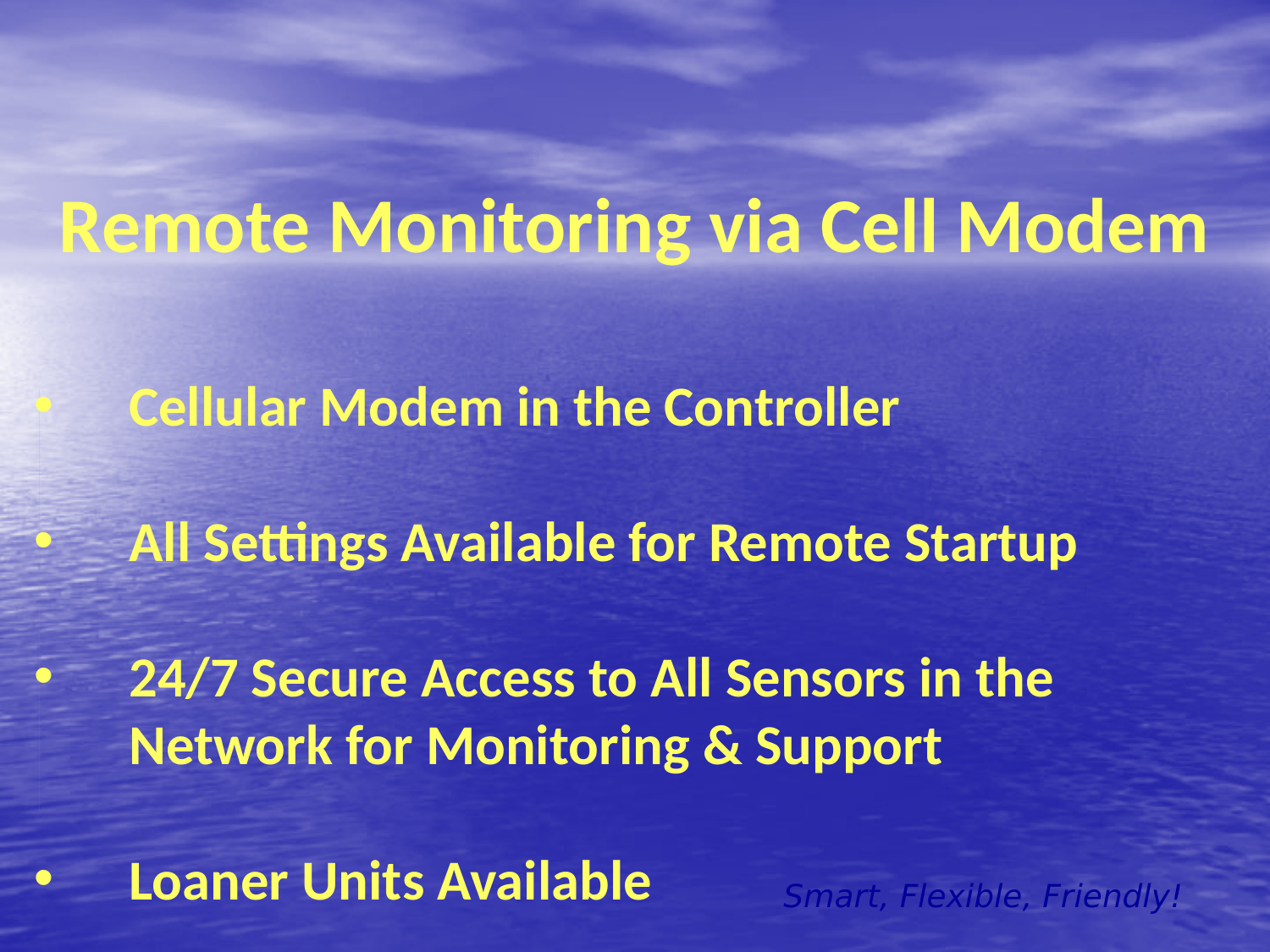

Remote Monitoring via Cell Modem

Cellular Modem in the Controller
All Settings Available for Remote Startup

24/7 Secure Access to All Sensors in the Network for Monitoring & Support

Loaner Units Available

Smart, Flexible, Friendly!